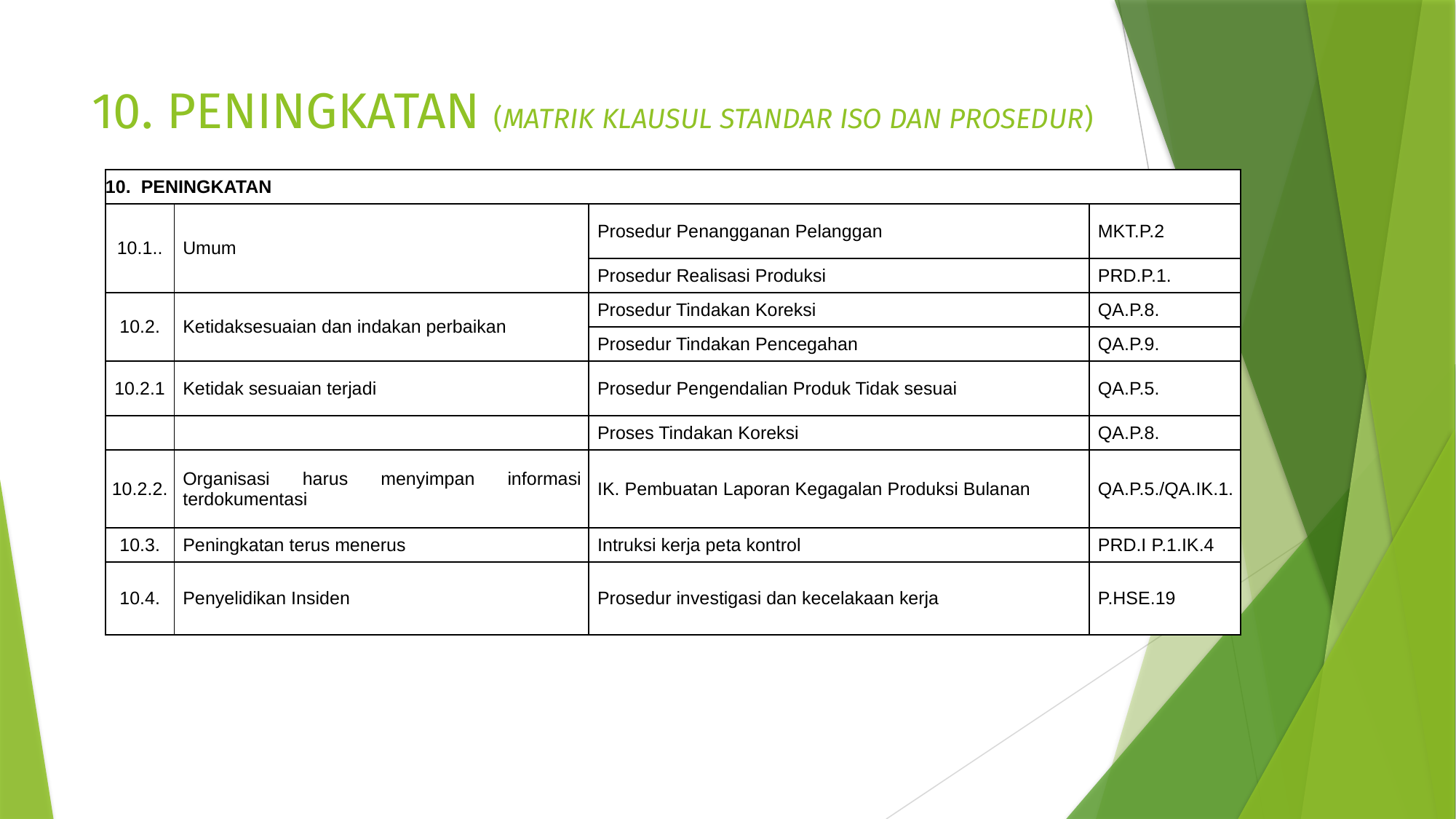

# 10. PENINGKATAN (MATRIK KLAUSUL STANDAR ISO DAN PROSEDUR)
| 10. PENINGKATAN | PENINGKATAN |  |  |
| --- | --- | --- | --- |
| 10.1.. | Umum | Prosedur Penangganan Pelanggan | MKT.P.2 |
|  |  | Prosedur Realisasi Produksi | PRD.P.1. |
| 10.2. | Ketidaksesuaian dan indakan perbaikan | Prosedur Tindakan Koreksi | QA.P.8. |
|  |  | Prosedur Tindakan Pencegahan | QA.P.9. |
| 10.2.1 | Ketidak sesuaian terjadi | Prosedur Pengendalian Produk Tidak sesuai | QA.P.5. |
|  |  | Proses Tindakan Koreksi | QA.P.8. |
| 10.2.2. | Organisasi harus menyimpan informasi terdokumentasi | IK. Pembuatan Laporan Kegagalan Produksi Bulanan | QA.P.5./QA.IK.1. |
| 10.3. | Peningkatan terus menerus | Intruksi kerja peta kontrol | PRD.I P.1.IK.4 |
| 10.4. | Penyelidikan Insiden | Prosedur investigasi dan kecelakaan kerja | P.HSE.19 |